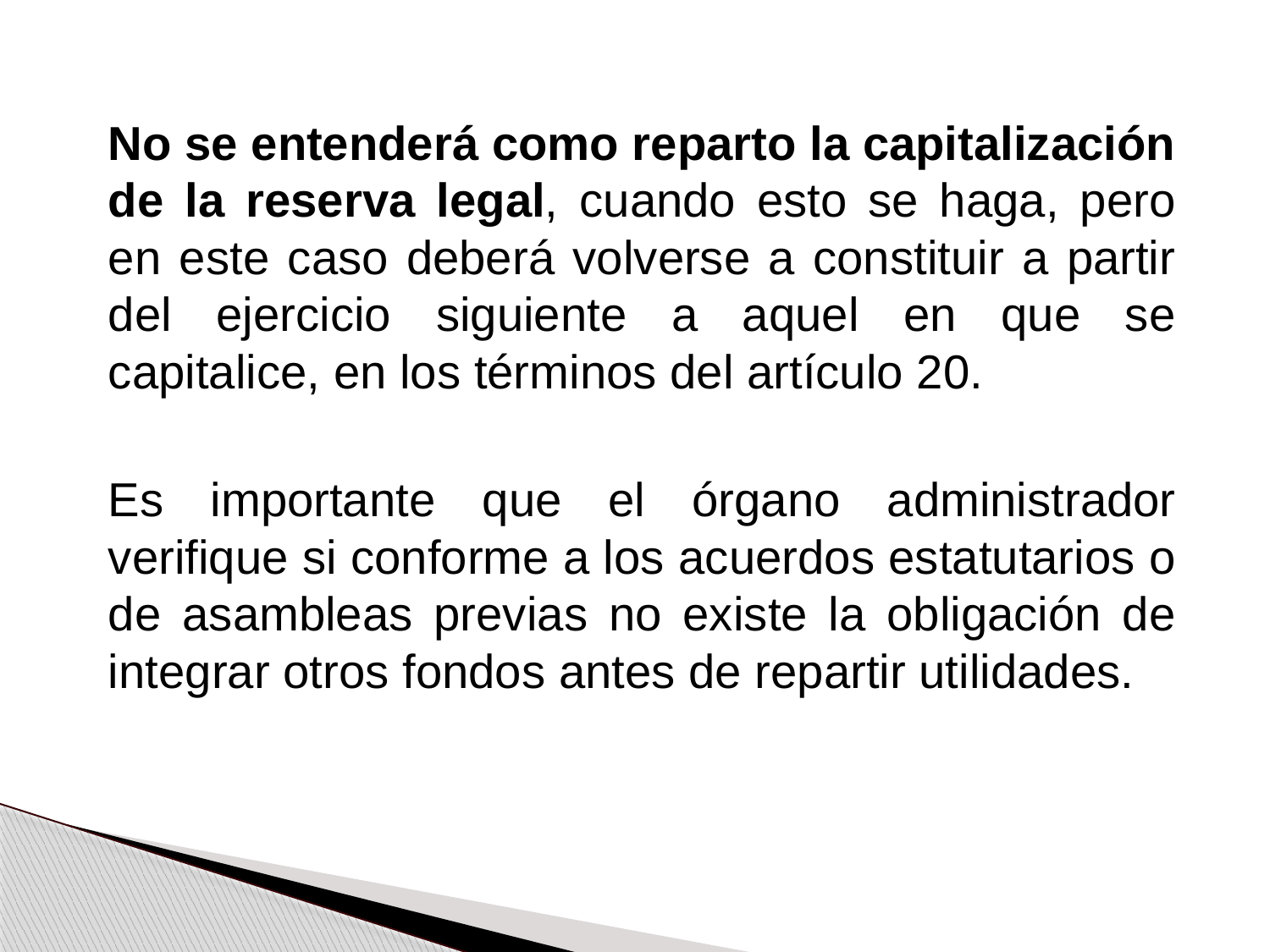

No se entenderá como reparto la capitalización de la reserva legal, cuando esto se haga, pero en este caso deberá volverse a constituir a partir del ejercicio siguiente a aquel en que se capitalice, en los términos del artículo 20.

	Es importante que el órgano administrador verifique si conforme a los acuerdos estatutarios o de asambleas previas no existe la obligación de integrar otros fondos antes de repartir utilidades.